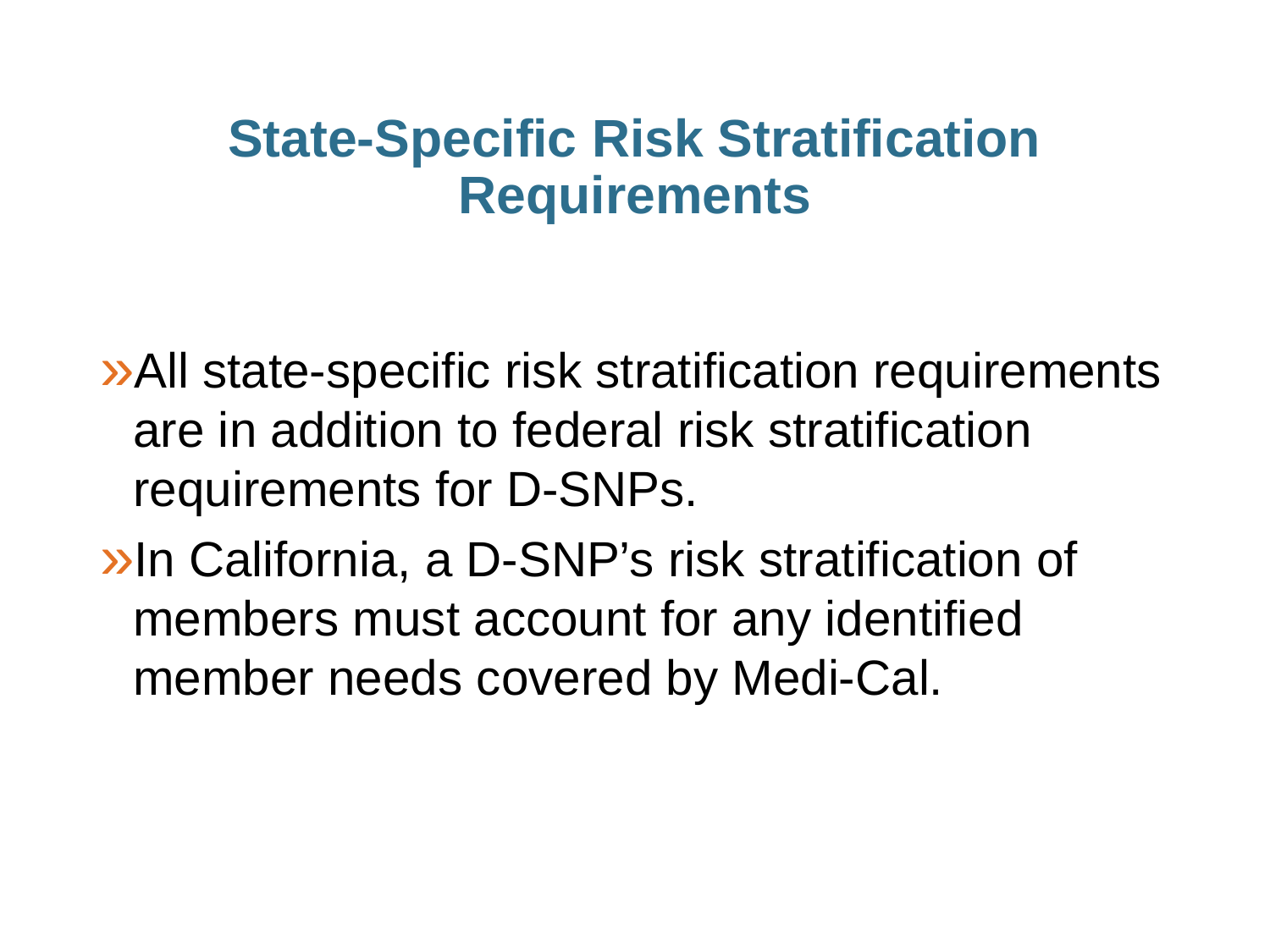

# State-Specific Risk Stratification Requirements
All state-specific risk stratification requirements are in addition to federal risk stratification requirements for D-SNPs.
In California, a D-SNP’s risk stratification of members must account for any identified member needs covered by Medi-Cal.